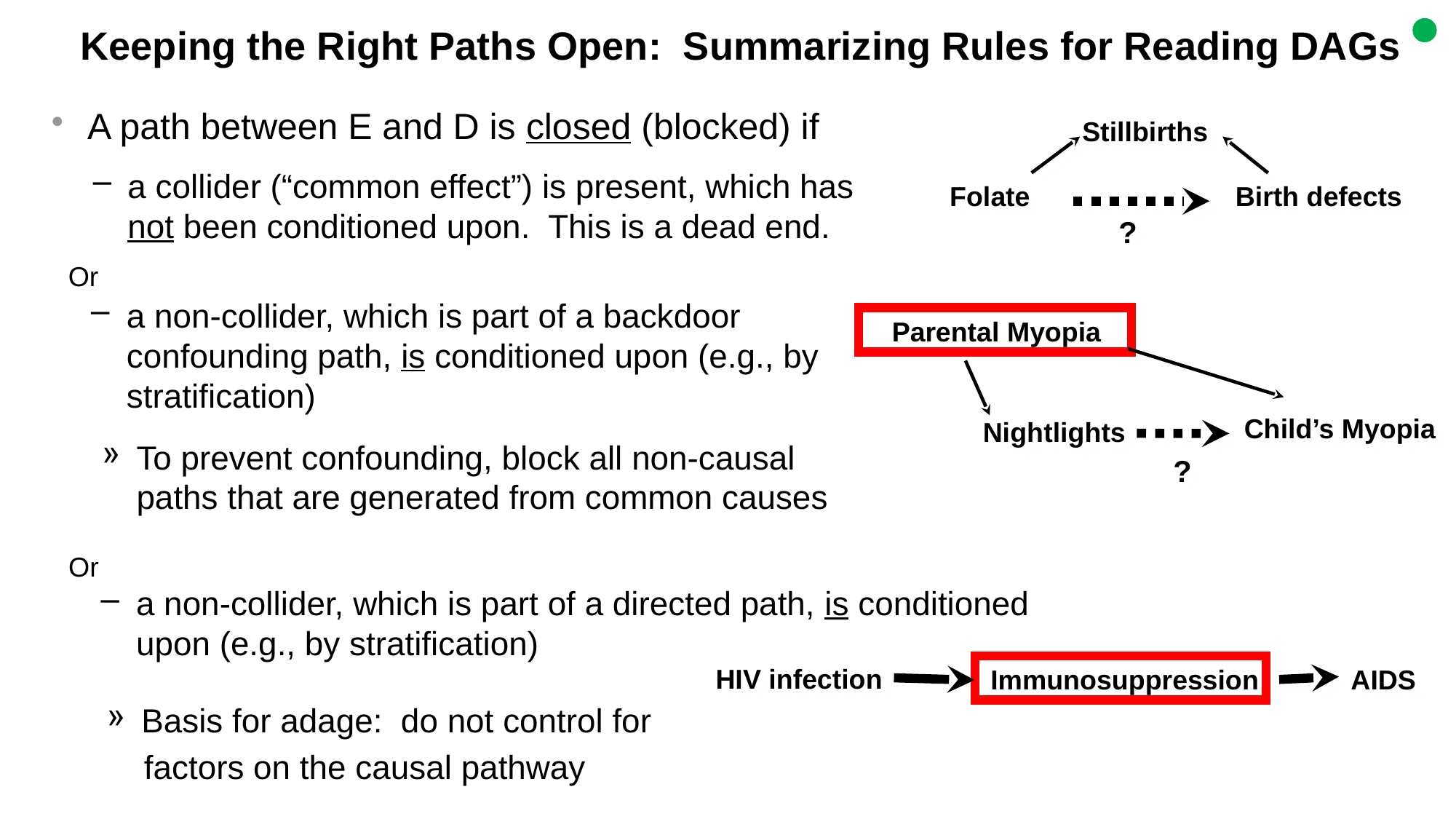

# Keeping the Right Paths Open:  Summarizing Rules for Reading DAGs
A path between E and D is closed (blocked) if
a collider (“common effect”) is present, which has not been conditioned upon.  This is a dead end.
  Or

Stillbirths

Folate
Birth defects

?

a non-collider, which is part of a backdoor confounding path, is conditioned upon (e.g., by stratification)

Parental Myopia

Child’s Myopia
Nightlights

?
To prevent confounding, block all non-causal paths that are generated from common causes

   Or
a non-collider, which is part of a directed path, is conditioned upon (e.g., by stratification)

Basis for adage:  do not control for
    factors on the causal pathway

HIV infection
Immunosuppression
AIDS